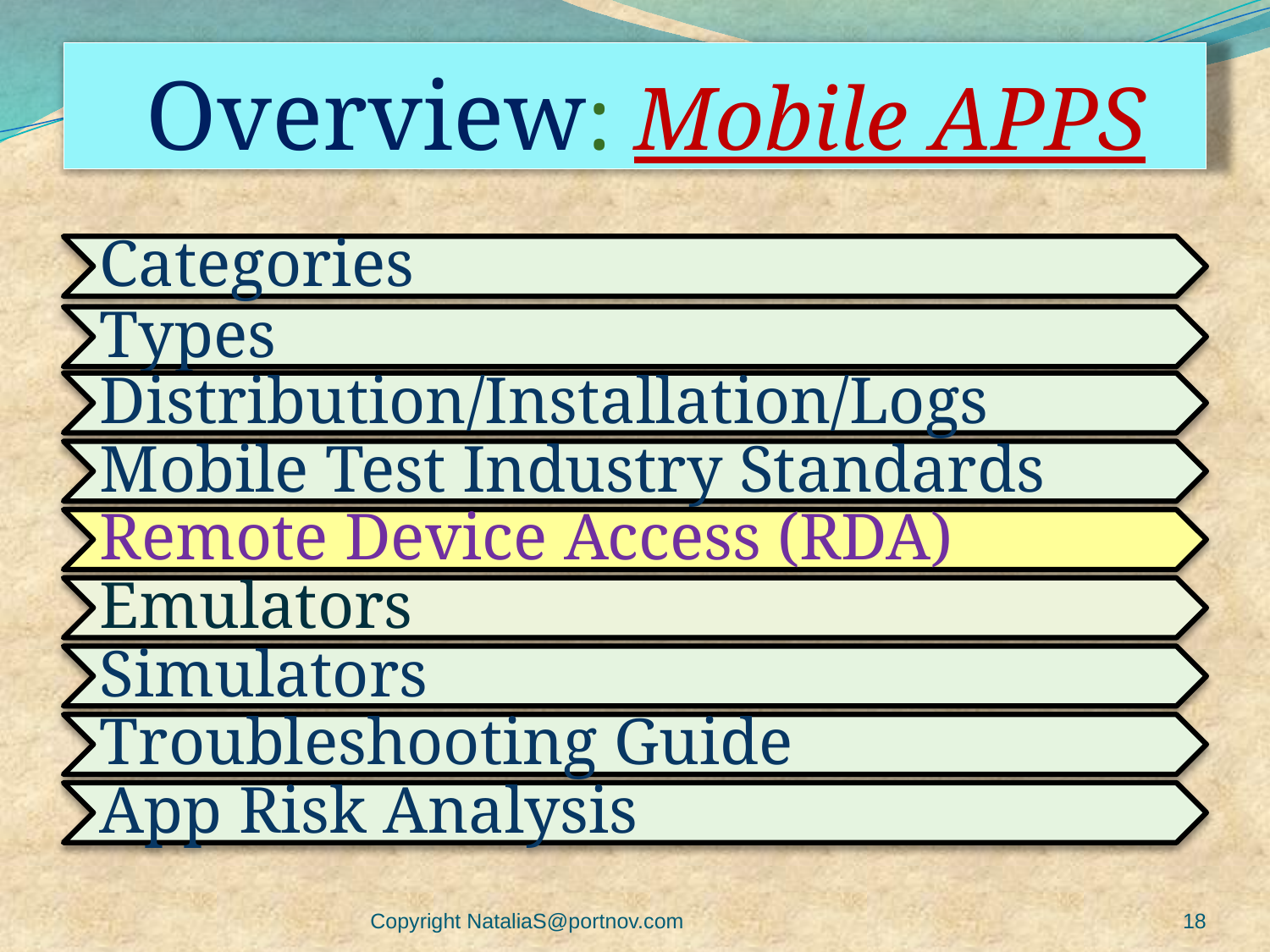

# Overview: Mobile APPS
Categories
Types
Distribution/Installation/Logs
Mobile Test Industry Standards
Remote Device Access (RDA)
Emulators
Simulators
Troubleshooting Guide
App Risk Analysis
Copyright NataliaS@portnov.com
18